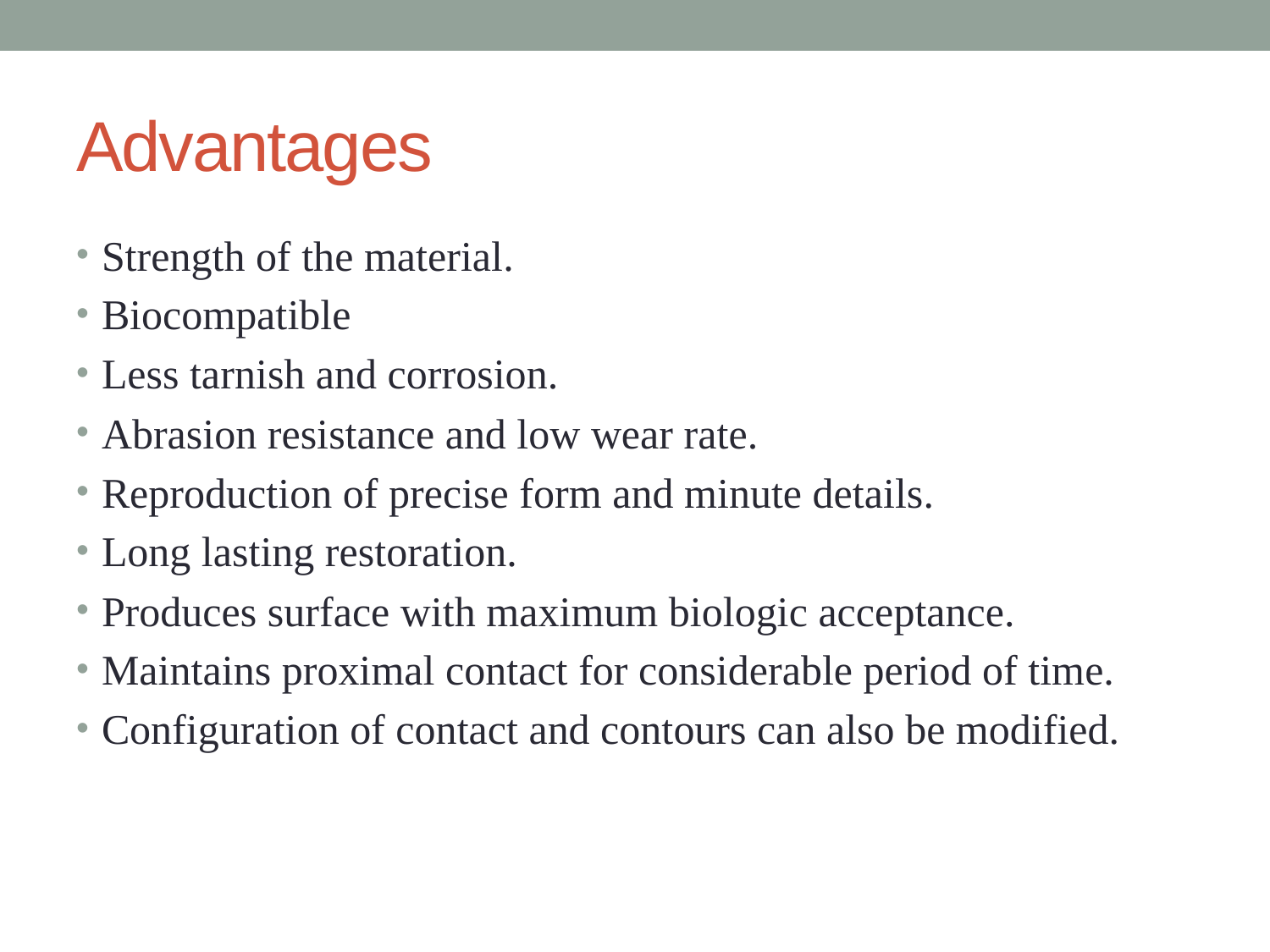

# Advantages
Strength of the material.
Biocompatible
Less tarnish and corrosion.
Abrasion resistance and low wear rate.
Reproduction of precise form and minute details.
Long lasting restoration.
Produces surface with maximum biologic acceptance.
Maintains proximal contact for considerable period of time.
Configuration of contact and contours can also be modified.